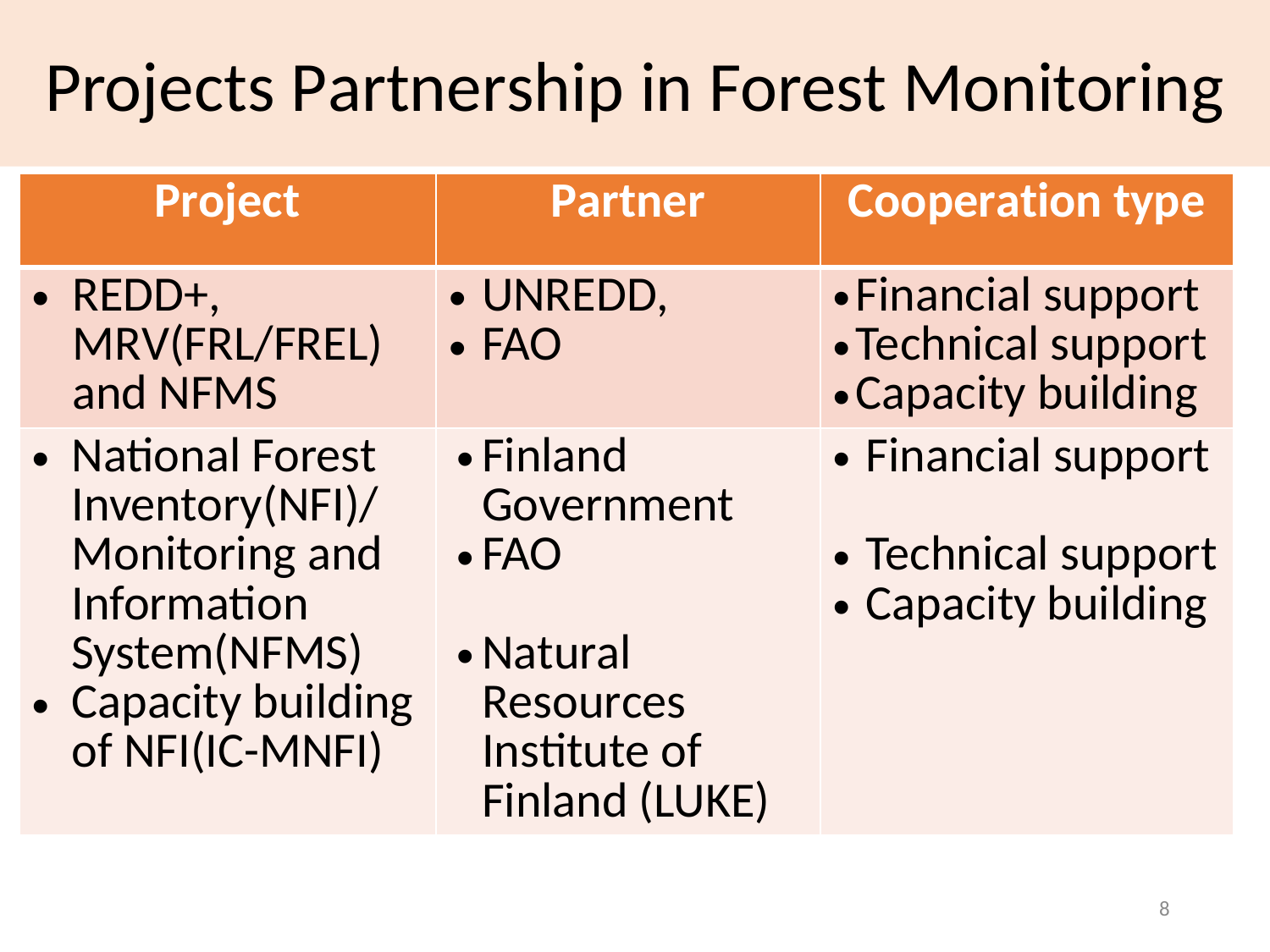

Projects Partnership in Forest Monitoring
| Project | Partner | Cooperation type |
| --- | --- | --- |
| REDD+, MRV(FRL/FREL) and NFMS | UNREDD, FAO | Financial support Technical support Capacity building |
| National Forest Inventory(NFI)/ Monitoring and Information System(NFMS) Capacity building of NFI(IC-MNFI) | Finland Government FAO Natural Resources Institute of Finland (LUKE) | Financial support Technical support Capacity building |
8